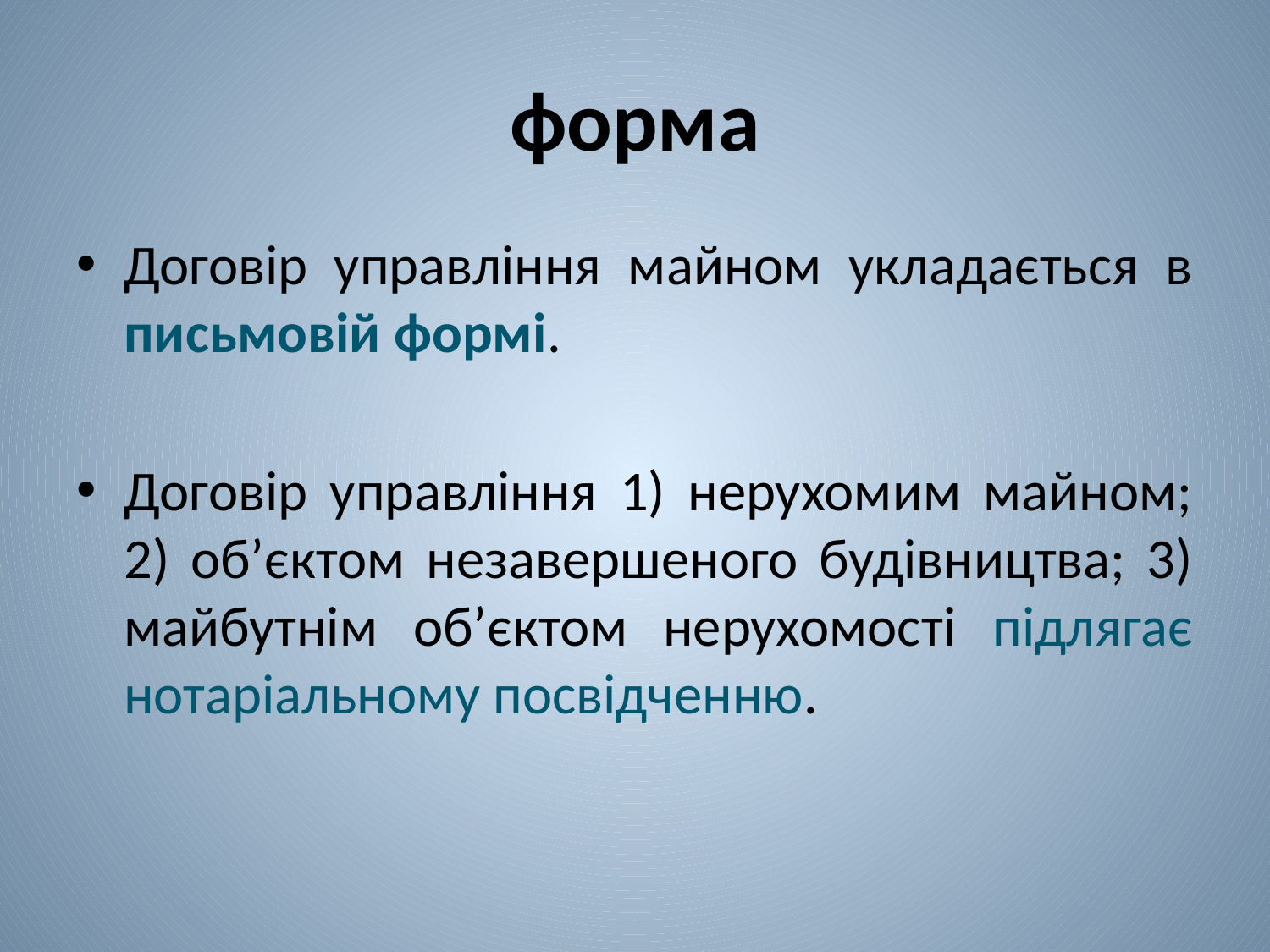

# форма
Договір управління майном укладається в письмовій формі.

Договір управління 1) нерухомим майном; 2) об’єктом незавершеного будівництва; 3) майбутнім об’єктом нерухомості підлягає нотаріальному посвідченню.